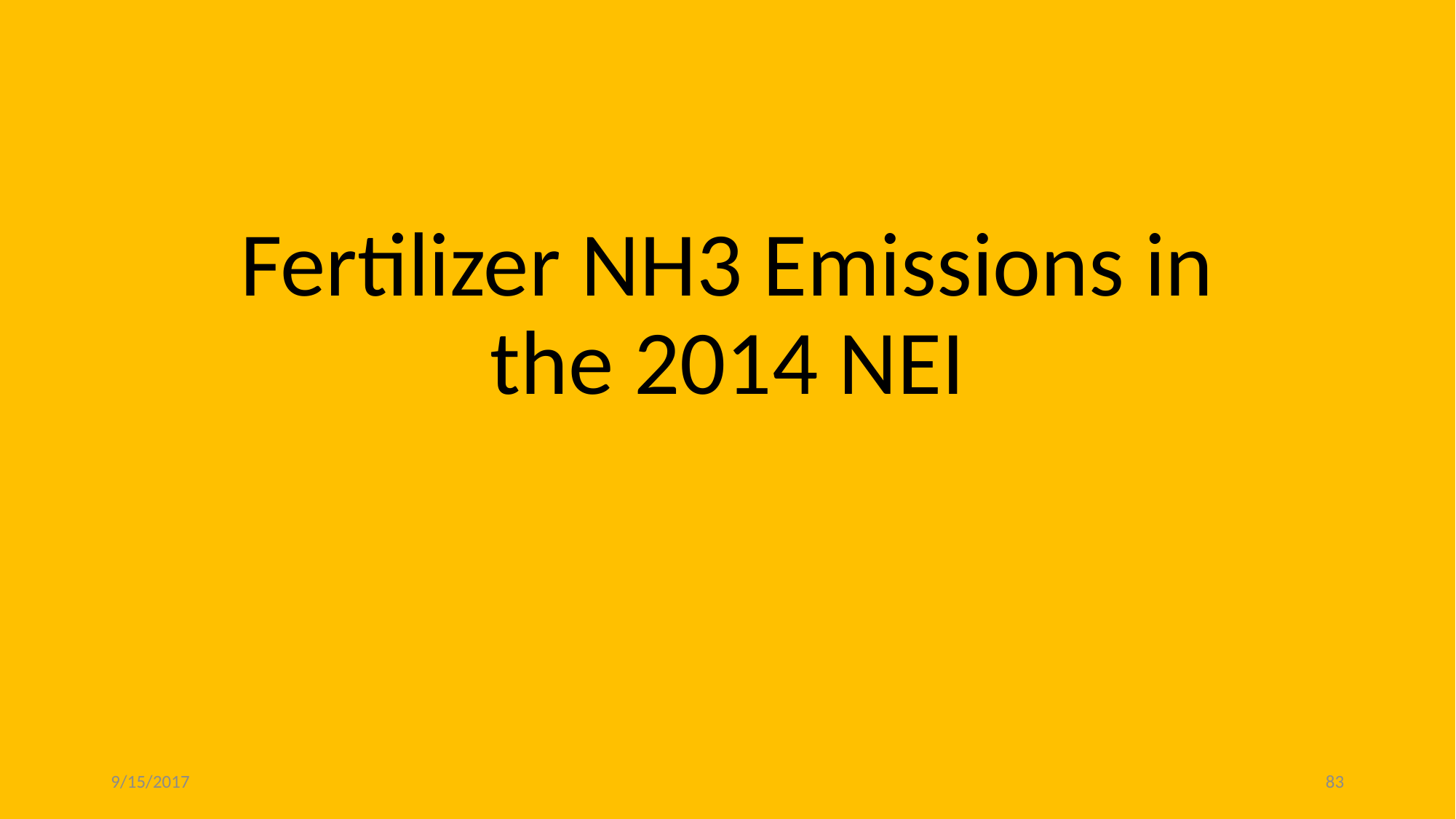

# Fertilizer NH3 Emissions in the 2014 NEI

9/15/2017
83